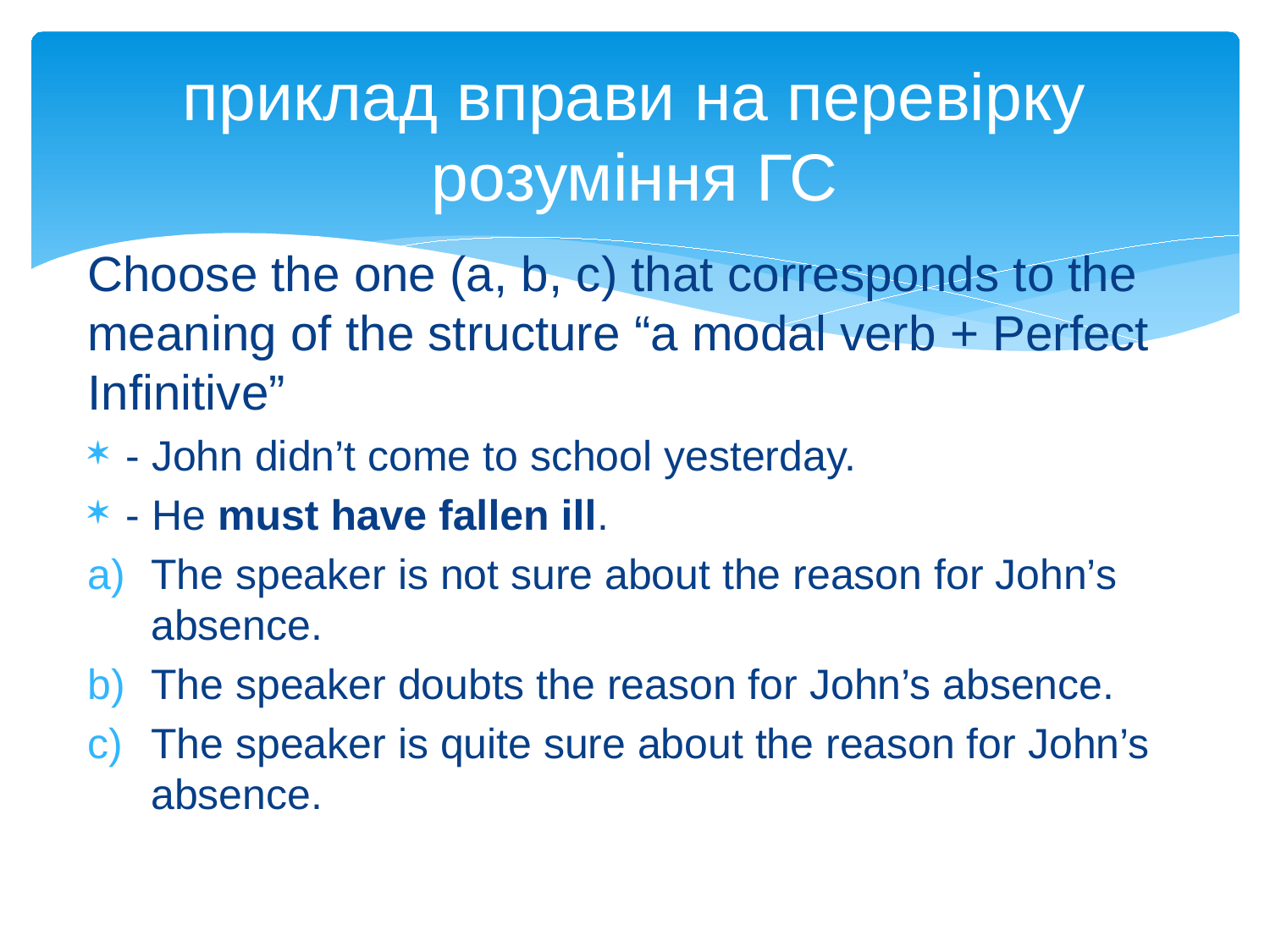

# приклад вправи на перевірку розуміння ГС
Choose the one (a, b, c) that corresponds to the meaning of the structure “a modal verb + Perfect Infinitive”
- John didn’t come to school yesterday.
- He must have fallen ill.
The speaker is not sure about the reason for John’s absence.
The speaker doubts the reason for John’s absence.
The speaker is quite sure about the reason for John’s absence.